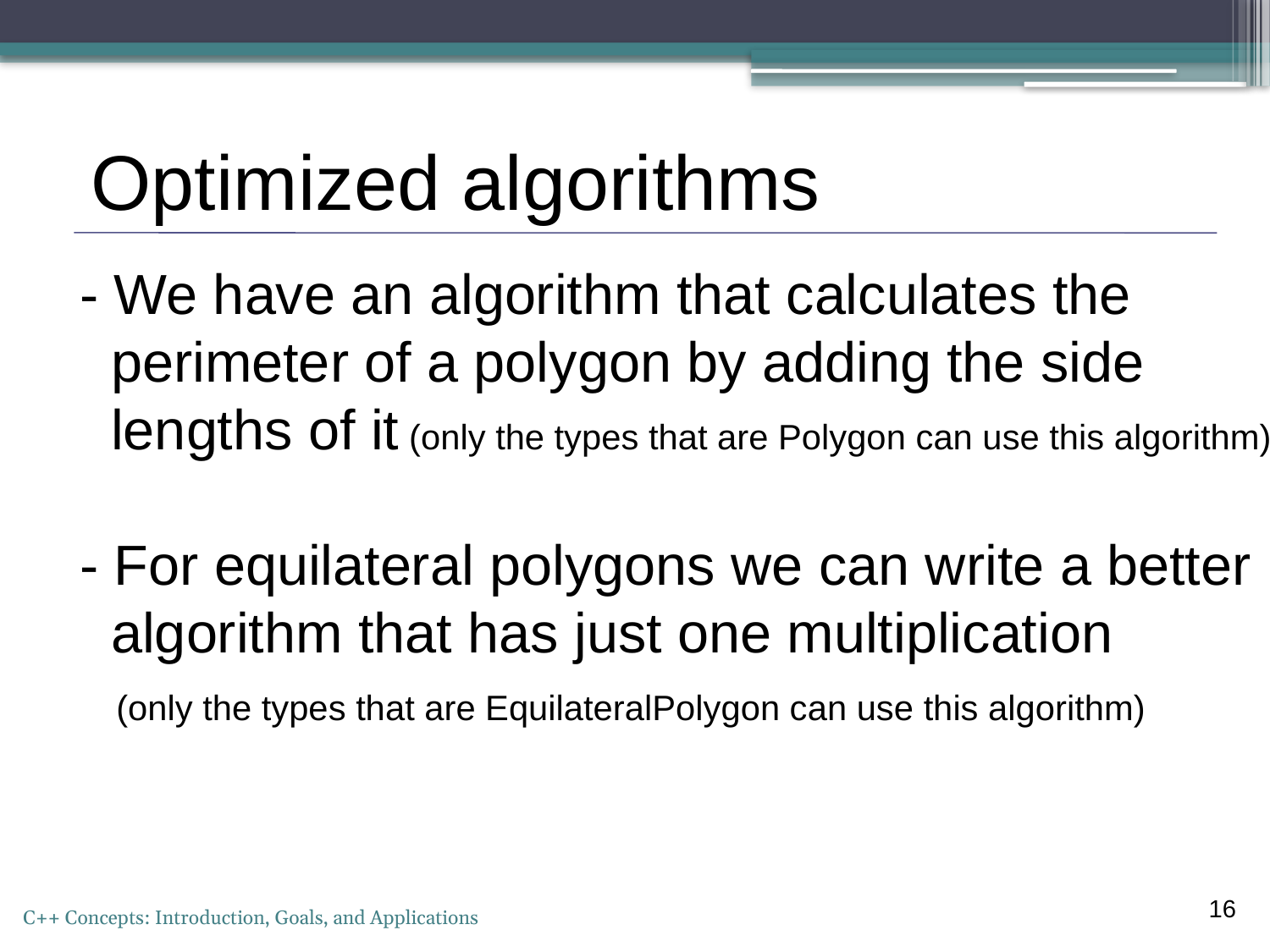

- We have an algorithm that calculates the
         perimeter of a polygon by adding the side
         lengths of it (only the types that are Polygon can use this algorithm)

       - For equilateral polygons we can write a better
         algorithm that has just one multiplication
               (only the types that are EquilateralPolygon can use this algorithm)

Optimized algorithms

16
C++ Concepts: Introduction, Goals, and Applications